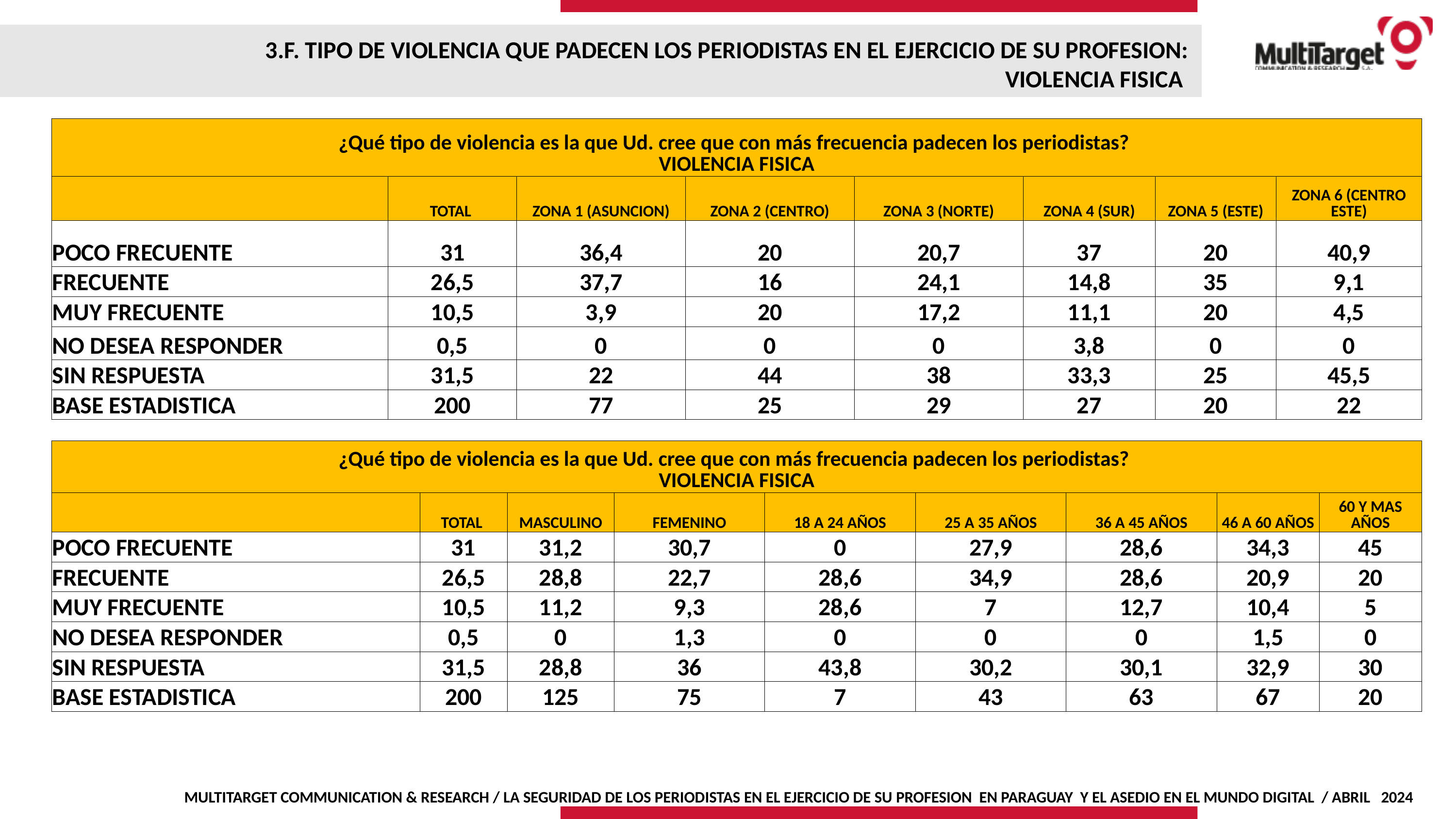

3.F. TIPO DE VIOLENCIA QUE PADECEN LOS PERIODISTAS EN EL EJERCICIO DE SU PROFESION:
VIOLENCIA FISICA
| ¿Qué tipo de violencia es la que Ud. cree que con más frecuencia padecen los periodistas? VIOLENCIA FISICA |  |  |  |  |  |  |  |
| --- | --- | --- | --- | --- | --- | --- | --- |
|  | TOTAL | ZONA 1 (ASUNCION) | ZONA 2 (CENTRO) | ZONA 3 (NORTE) | ZONA 4 (SUR) | ZONA 5 (ESTE) | ZONA 6 (CENTRO ESTE) |
| POCO FRECUENTE | 31 | 36,4 | 20 | 20,7 | 37 | 20 | 40,9 |
| FRECUENTE | 26,5 | 37,7 | 16 | 24,1 | 14,8 | 35 | 9,1 |
| MUY FRECUENTE | 10,5 | 3,9 | 20 | 17,2 | 11,1 | 20 | 4,5 |
| NO DESEA RESPONDER | 0,5 | 0 | 0 | 0 | 3,8 | 0 | 0 |
| SIN RESPUESTA | 31,5 | 22 | 44 | 38 | 33,3 | 25 | 45,5 |
| BASE ESTADISTICA | 200 | 77 | 25 | 29 | 27 | 20 | 22 |
| ¿Qué tipo de violencia es la que Ud. cree que con más frecuencia padecen los periodistas? VIOLENCIA FISICA |  |  |  |  |  |  |  |  |
| --- | --- | --- | --- | --- | --- | --- | --- | --- |
|  | TOTAL | MASCULINO | FEMENINO | 18 A 24 AÑOS | 25 A 35 AÑOS | 36 A 45 AÑOS | 46 A 60 AÑOS | 60 Y MAS AÑOS |
| POCO FRECUENTE | 31 | 31,2 | 30,7 | 0 | 27,9 | 28,6 | 34,3 | 45 |
| FRECUENTE | 26,5 | 28,8 | 22,7 | 28,6 | 34,9 | 28,6 | 20,9 | 20 |
| MUY FRECUENTE | 10,5 | 11,2 | 9,3 | 28,6 | 7 | 12,7 | 10,4 | 5 |
| NO DESEA RESPONDER | 0,5 | 0 | 1,3 | 0 | 0 | 0 | 1,5 | 0 |
| SIN RESPUESTA | 31,5 | 28,8 | 36 | 43,8 | 30,2 | 30,1 | 32,9 | 30 |
| BASE ESTADISTICA | 200 | 125 | 75 | 7 | 43 | 63 | 67 | 20 |
MULTITARGET COMMUNICATION & RESEARCH / LA SEGURIDAD DE LOS PERIODISTAS EN EL EJERCICIO DE SU PROFESION  EN PARAGUAY  Y EL ASEDIO EN EL MUNDO DIGITAL  / ABRIL   2024